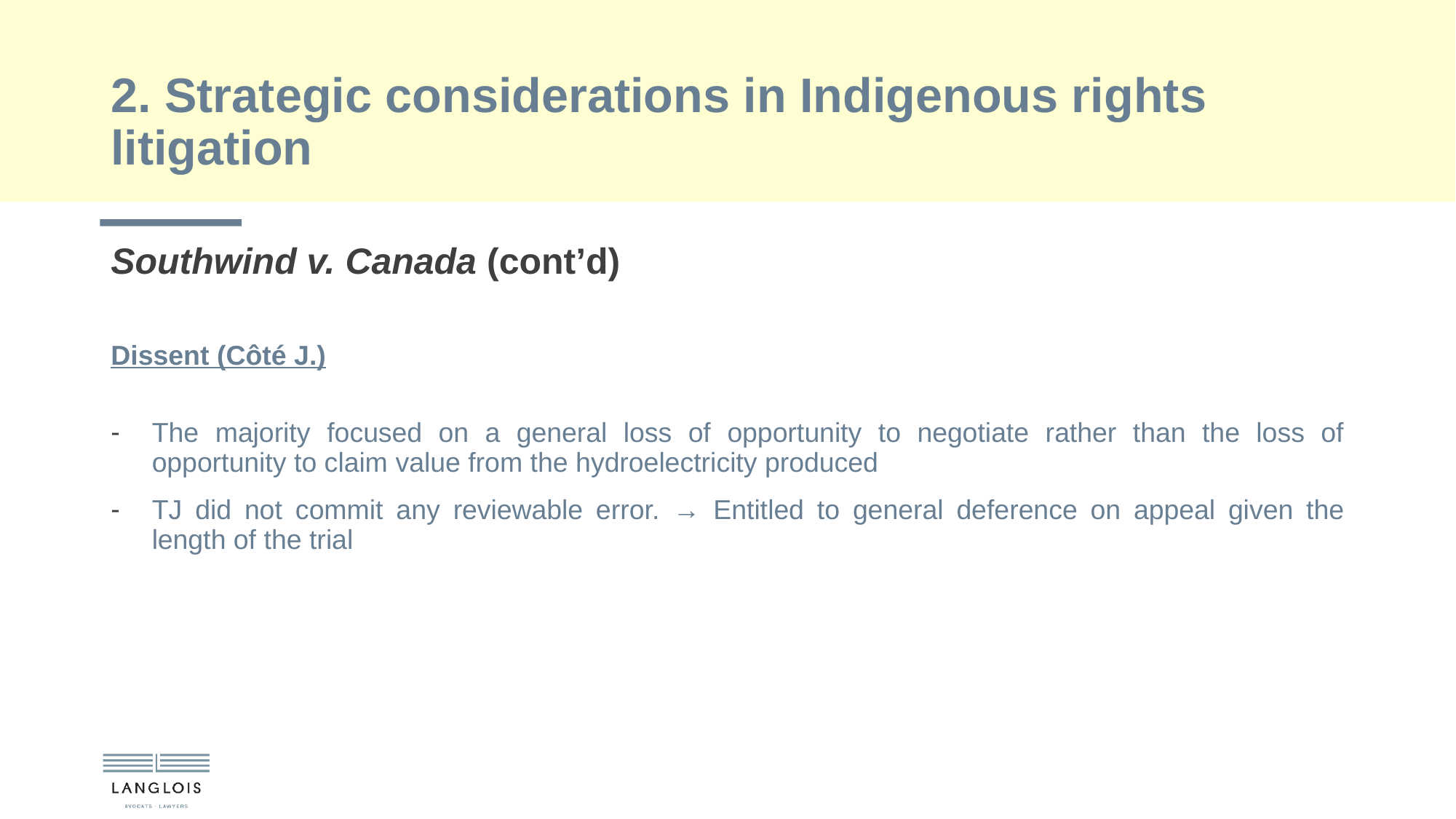

# 2. Strategic considerations in Indigenous rights litigation
Southwind v. Canada (cont’d)

Dissent (Côté J.)

The majority focused on a general loss of opportunity to negotiate rather than the loss of opportunity to claim value from the hydroelectricity produced
TJ did not commit any reviewable error. → Entitled to general deference on appeal given the length of the trial